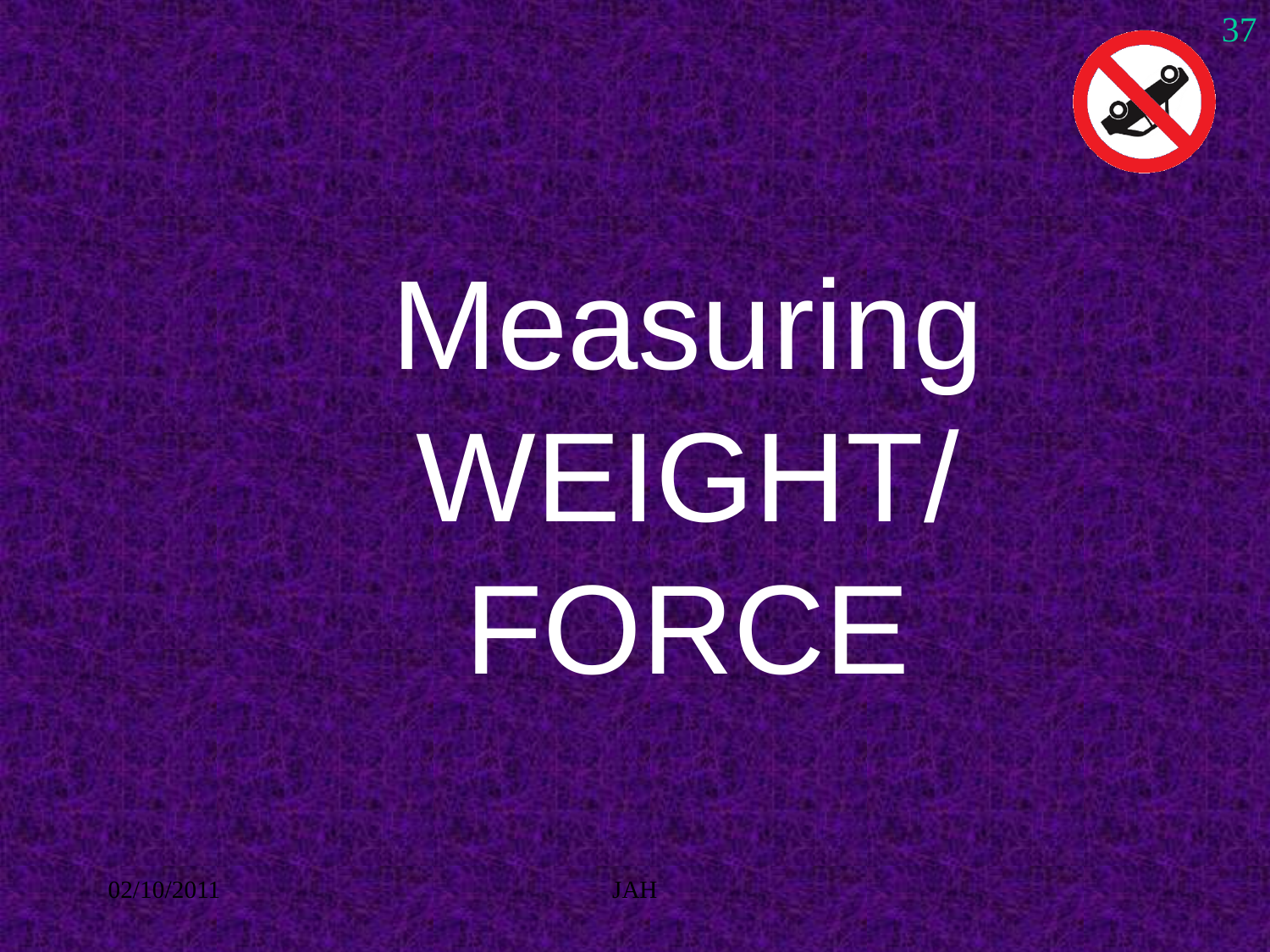

37
# Measuring WEIGHT/ FORCE
02/10/2011
JAH